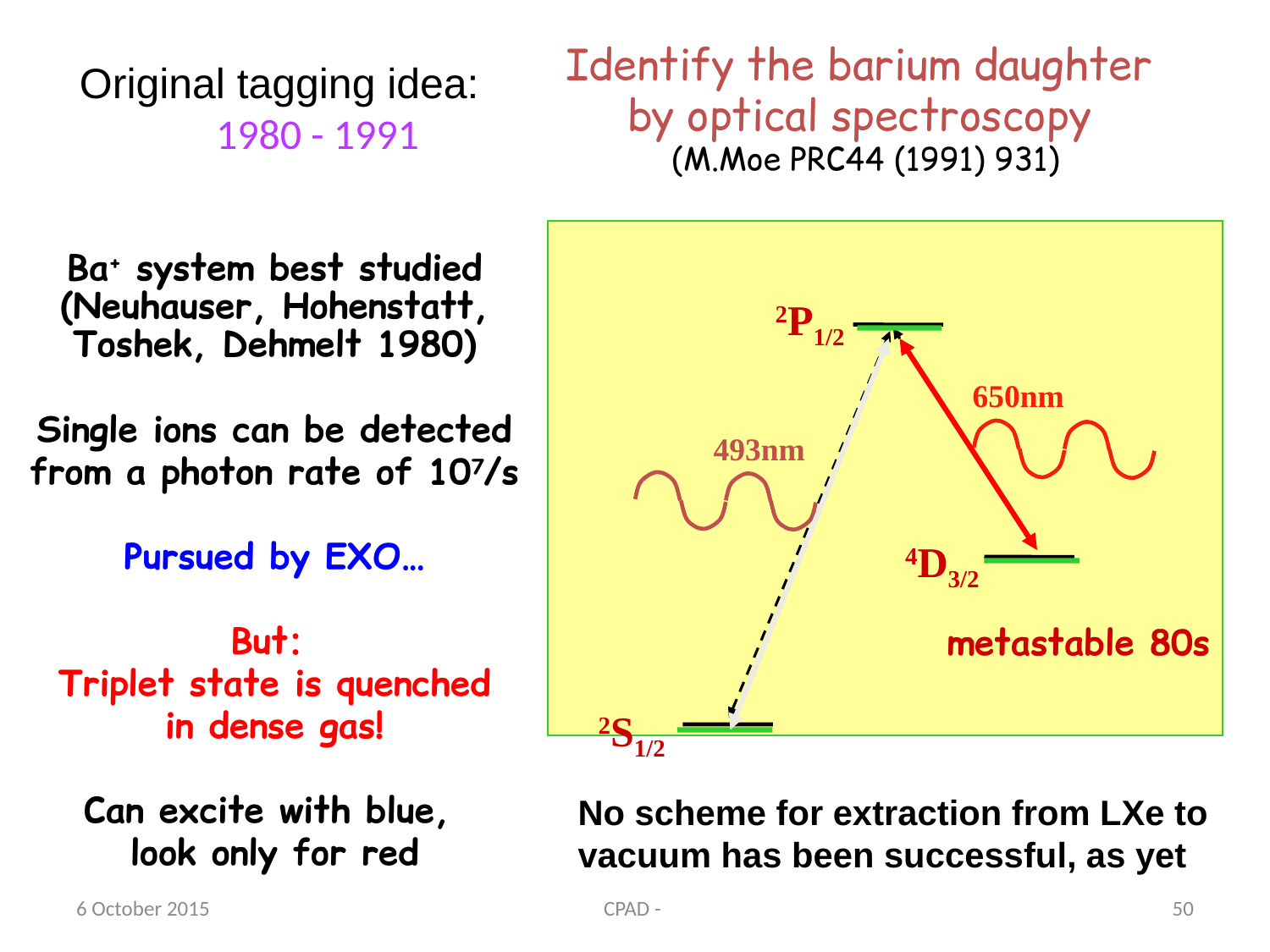

Identify the barium daughter
by optical spectroscopy
(M.Moe PRC44 (1991) 931)
Original tagging idea:
        1980 - 1991

Ba+ system best studied
(Neuhauser, Hohenstatt,
Toshek, Dehmelt 1980)

Single ions can be detected
from a photon rate of 107/s

Pursued by EXO…

But:
Triplet state is quenched
in dense gas!

Can excite with blue,
look only for red
2P1/2

650nm

493nm

4D3/2

metastable 80s
2S1/2

No scheme for extraction from LXe to
vacuum has been successful, as yet
6 October 2015
CPAD -
50